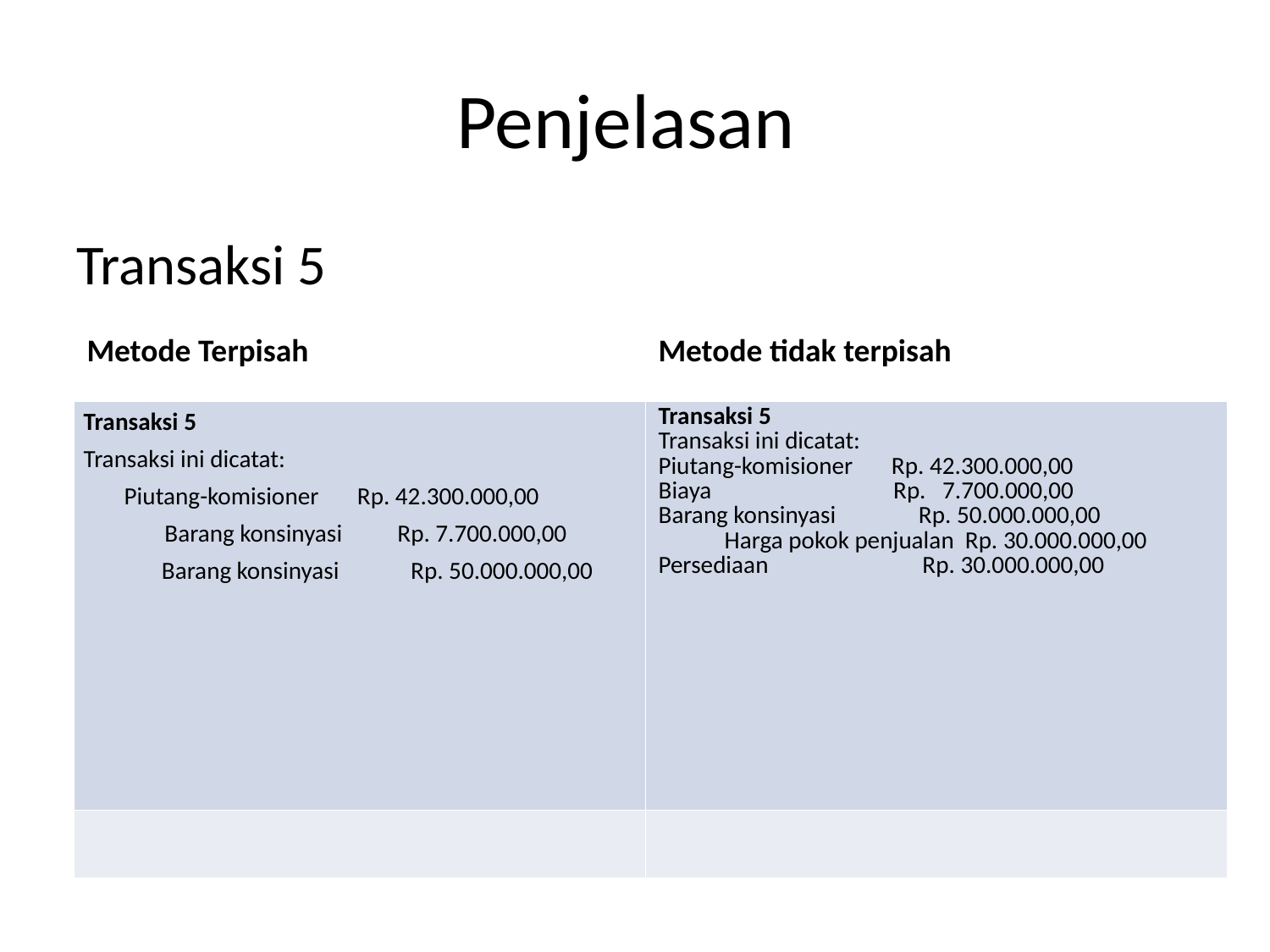

# Penjelasan
Transaksi 5

| Metode Terpisah | Metode tidak terpisah |
| --- | --- |
| Transaksi 5 Transaksi ini dicatat: Piutang-komisioner Rp. 42.300.000,00 Barang konsinyasi    Rp. 7.700.000,00 Barang konsinyasi    Rp. 50.000.000,00 | Transaksi 5 Transaksi ini dicatat: Piutang-komisioner      Rp. 42.300.000,00 Biaya                                 Rp.   7.700.000,00 Barang konsinyasi               Rp. 50.000.000,00             Harga pokok penjualan  Rp. 30.000.000,00 Persediaan                            Rp. 30.000.000,00 |
|  |  |